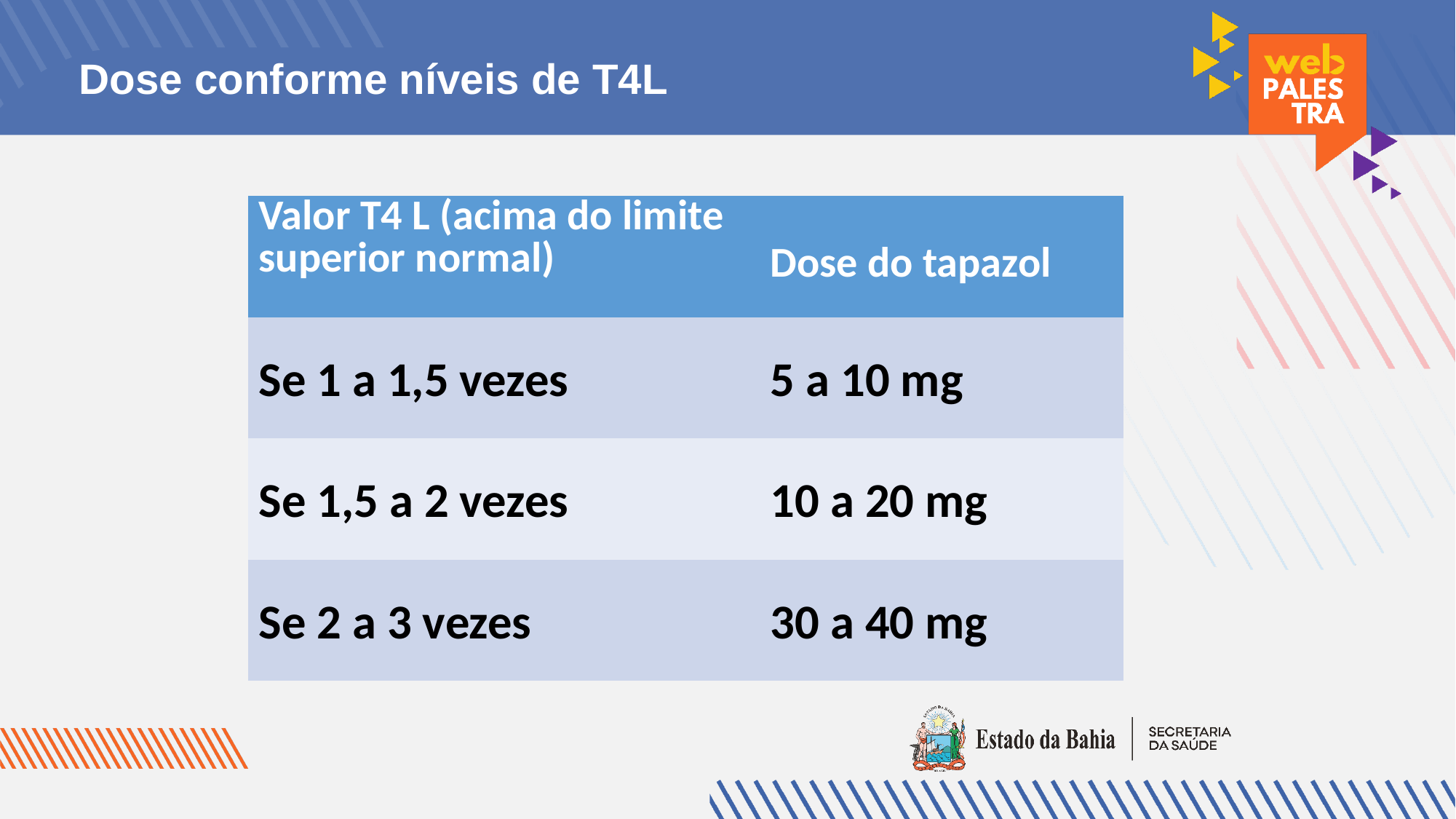

# Dose conforme níveis de T4L
| Valor T4 L (acima do limite superior normal) | Dose do tapazol |
| --- | --- |
| Se 1 a 1,5 vezes | 5 a 10 mg |
| Se 1,5 a 2 vezes | 10 a 20 mg |
| Se 2 a 3 vezes | 30 a 40 mg |